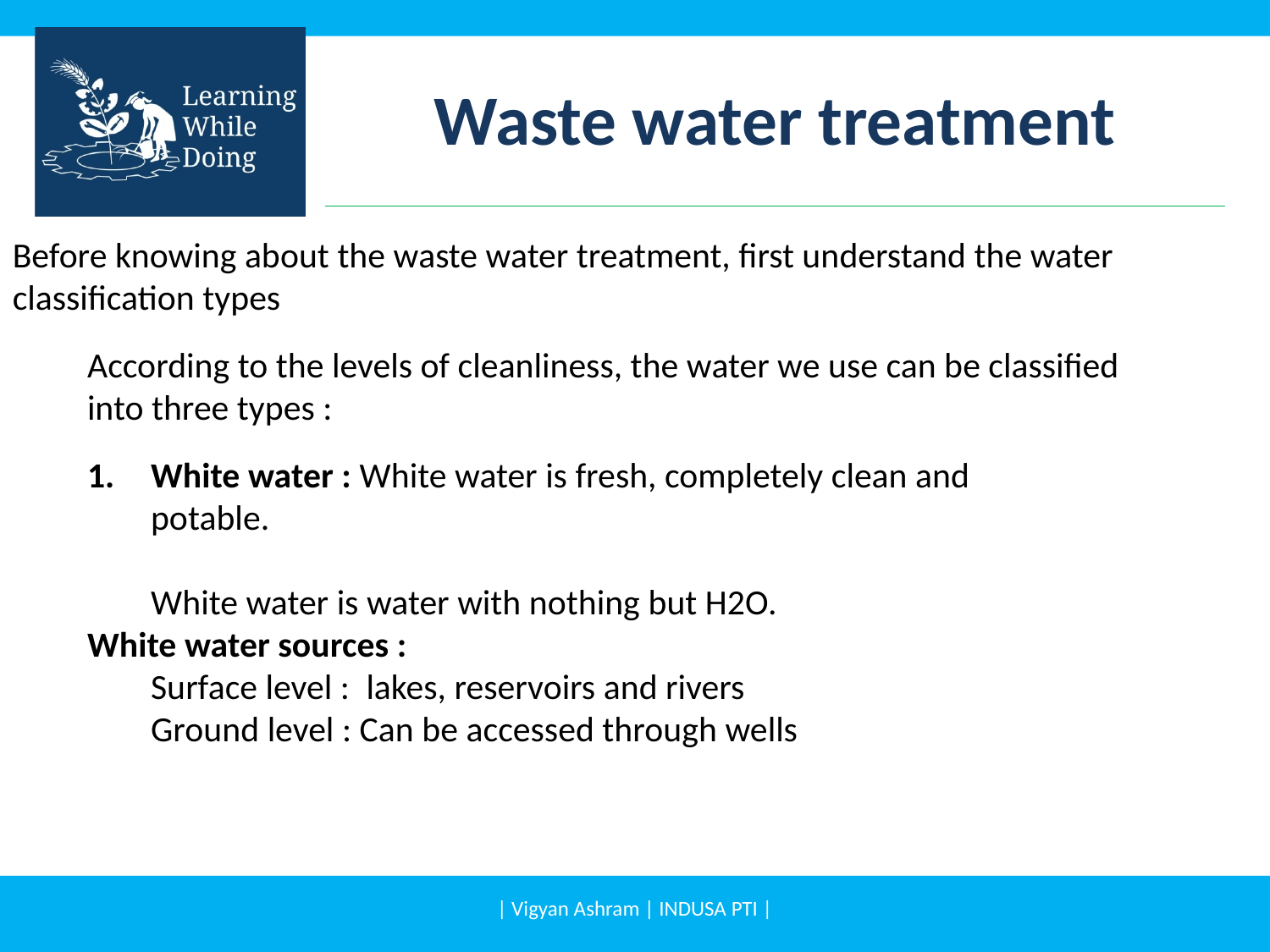

# Waste water treatment
Before knowing about the waste water treatment, first understand the water classification types
According to the levels of cleanliness, the water we use can be classified into three types :
White water : White water is fresh, completely clean and potable.

	White water is water with nothing but H2O.
White water sources :
	Surface level :  lakes, reservoirs and rivers
	Ground level : Can be accessed through wells
| Vigyan Ashram | INDUSA PTI |